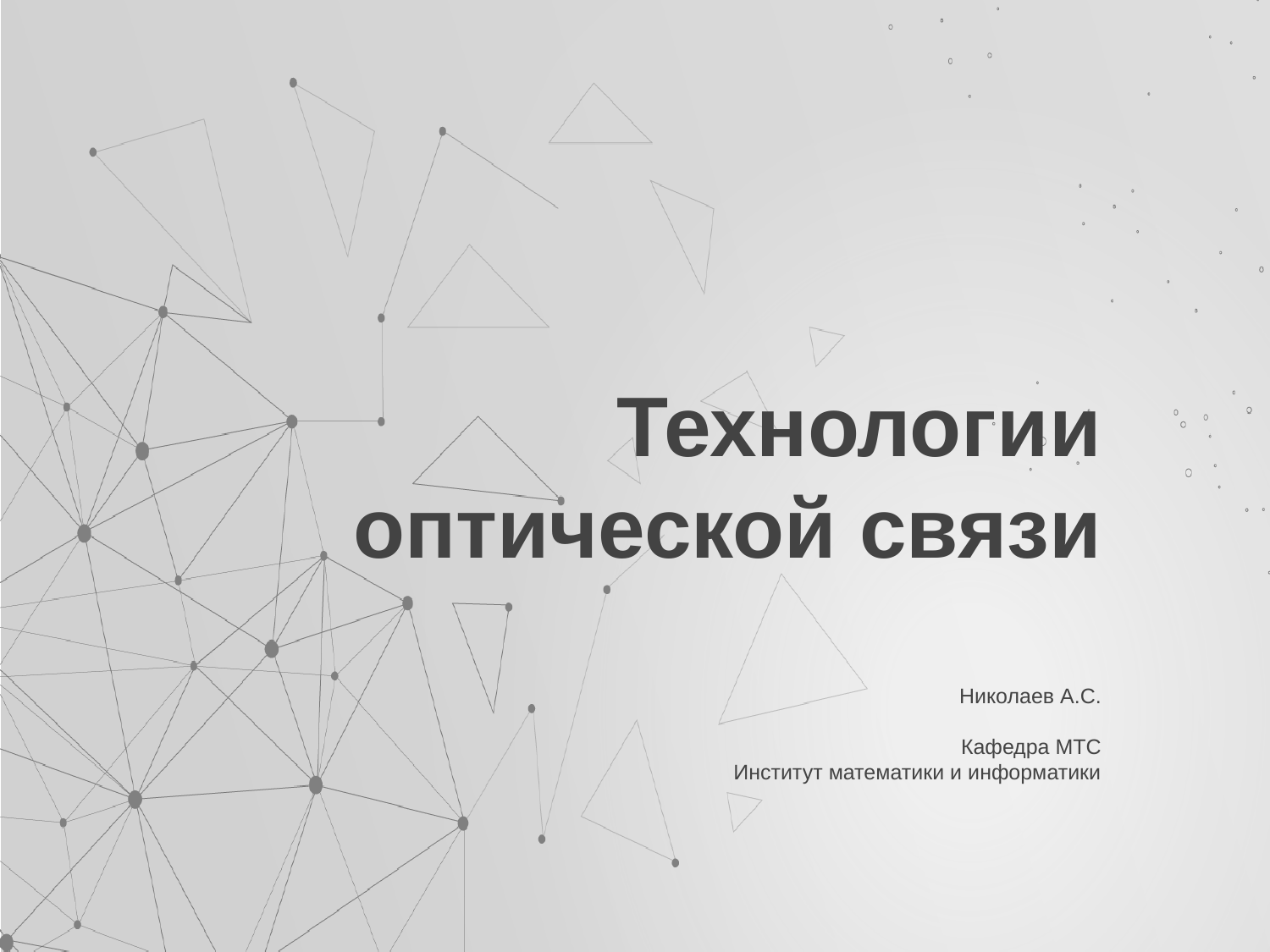

# Технологии оптической связи
Николаев А.С.

Кафедра МТС
Институт математики и информатики